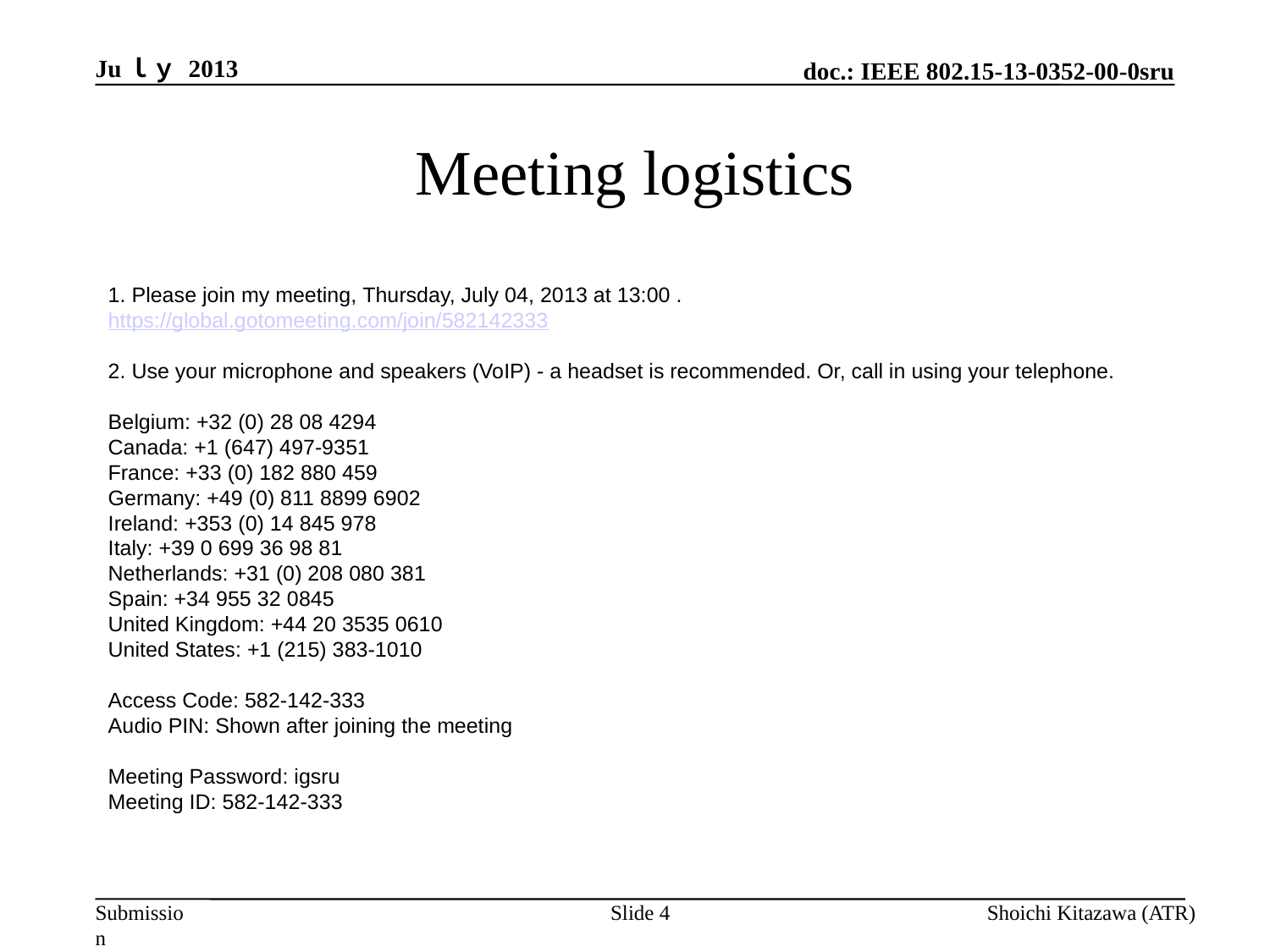

Juｌｙ 2013
# Meeting logistics
1. Please join my meeting, Thursday, July 04, 2013 at 13:00 .
https://global.gotomeeting.com/join/582142333
2. Use your microphone and speakers (VoIP) - a headset is recommended. Or, call in using your telephone.
Belgium: +32 (0) 28 08 4294
Canada: +1 (647) 497-9351
France: +33 (0) 182 880 459
Germany: +49 (0) 811 8899 6902
Ireland: +353 (0) 14 845 978
Italy: +39 0 699 36 98 81
Netherlands: +31 (0) 208 080 381
Spain: +34 955 32 0845
United Kingdom: +44 20 3535 0610
United States: +1 (215) 383-1010
Access Code: 582-142-333
Audio PIN: Shown after joining the meeting
Meeting Password: igsru
Meeting ID: 582-142-333
Slide 4
Shoichi Kitazawa (ATR)